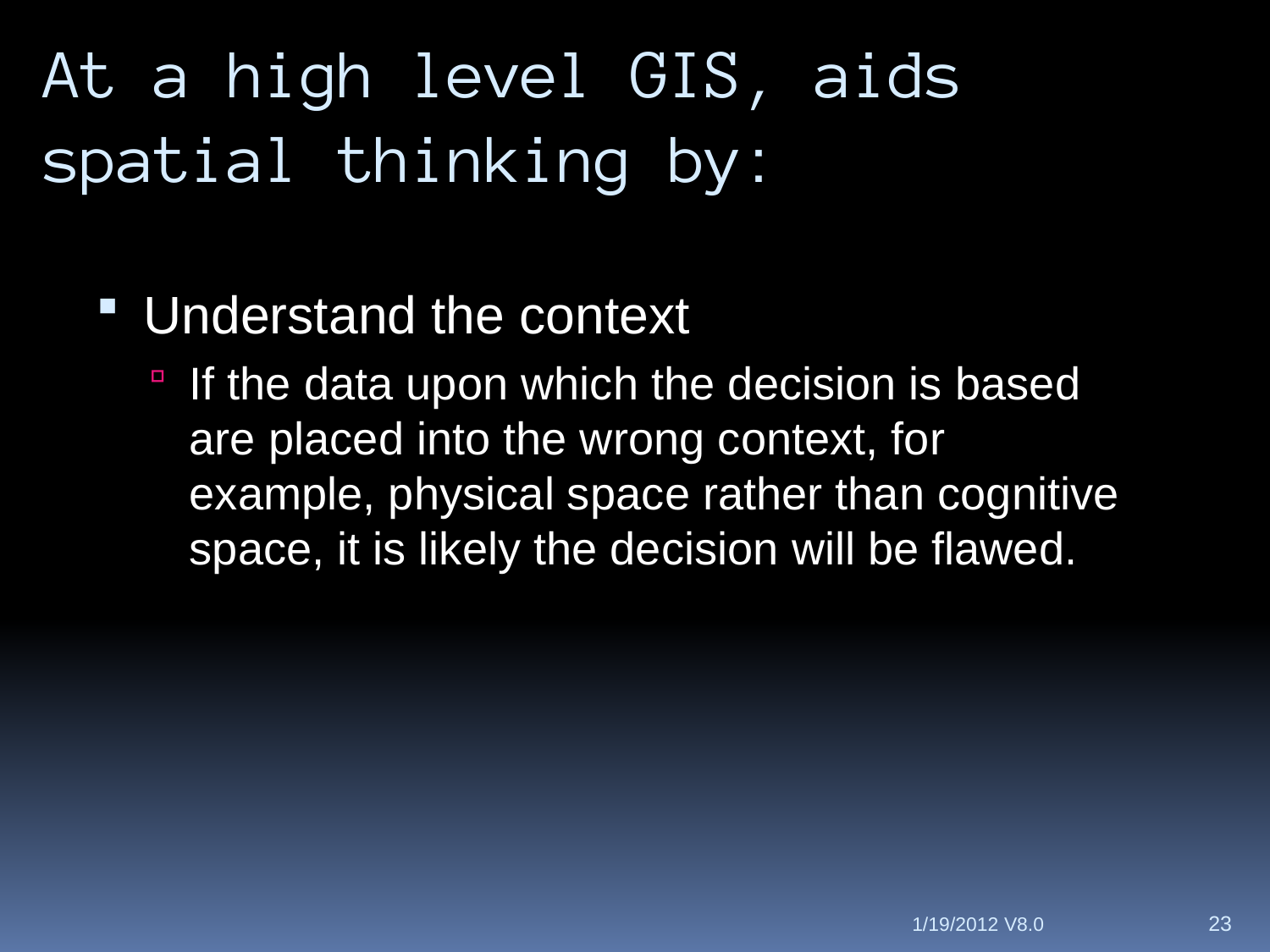

# At a high level GIS, aids spatial thinking by:
Understand the context
If the data upon which the decision is based are placed into the wrong context, for example, physical space rather than cognitive space, it is likely the decision will be flawed.
1/19/2012 V8.0
23